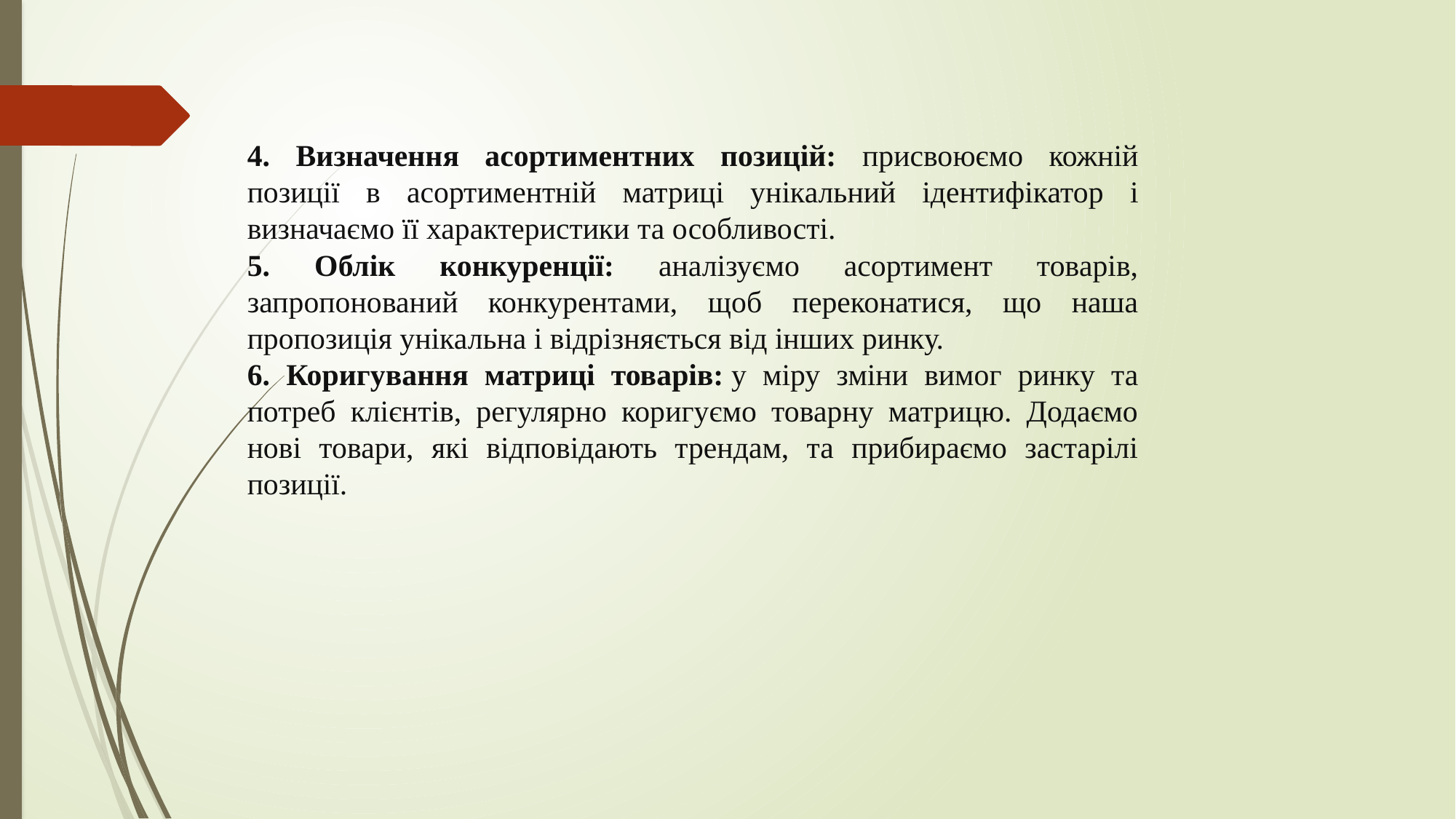

4. Визначення асортиментних позицій: присвоюємо кожній позиції в асортиментній матриці унікальний ідентифікатор і визначаємо її характеристики та особливості.
5. Облік конкуренції: аналізуємо асортимент товарів, запропонований конкурентами, щоб переконатися, що наша пропозиція унікальна і відрізняється від інших ринку.
6. Коригування матриці товарів: у міру зміни вимог ринку та потреб клієнтів, регулярно коригуємо товарну матрицю. Додаємо нові товари, які відповідають трендам, та прибираємо застарілі позиції.